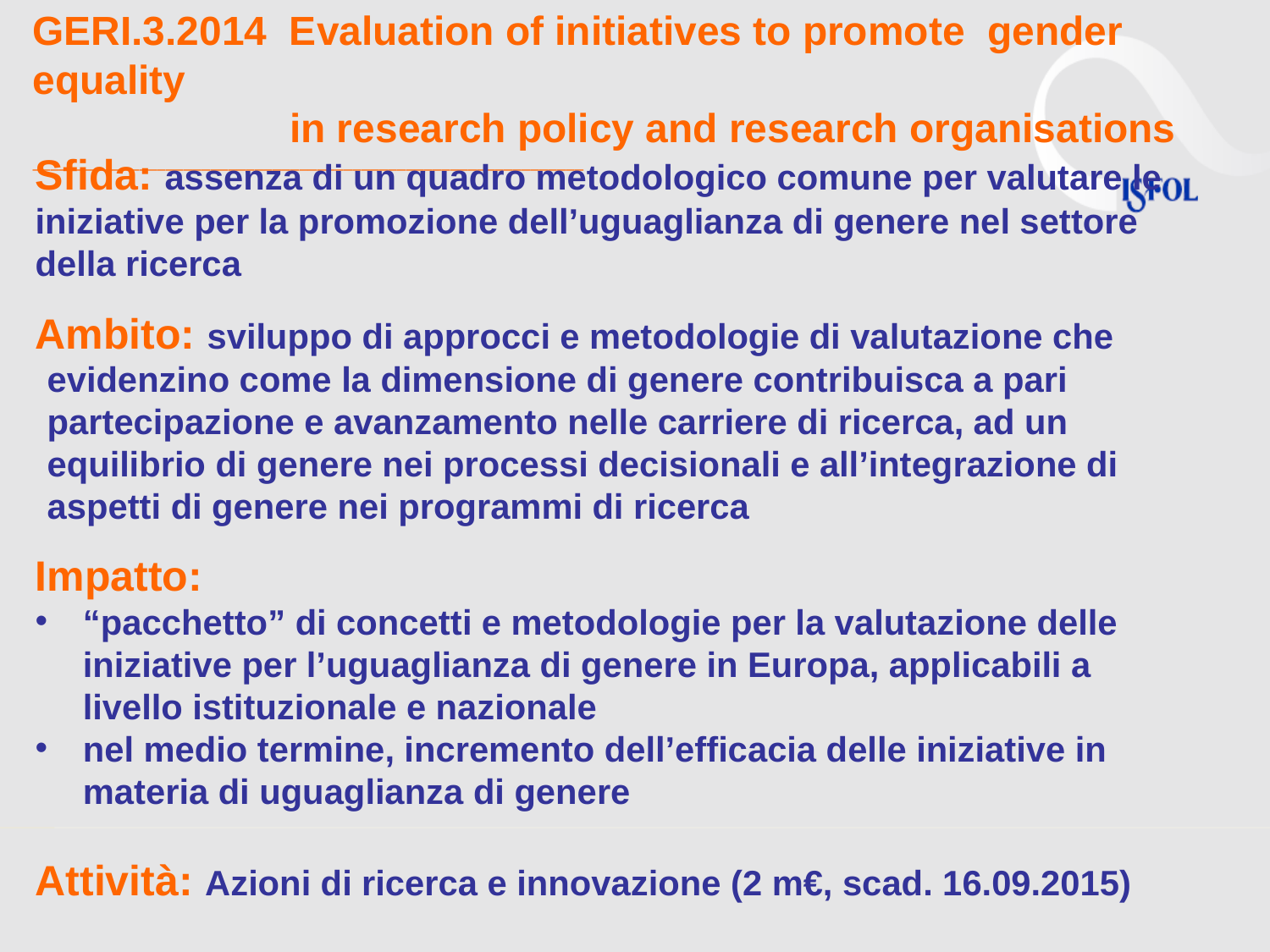

# GERI.3.2014  Evaluation of initiatives to promote  gender equality in research policy and research organisations ______________________________________________________________
Sfida: assenza di un quadro metodologico comune per valutare le iniziative per la promozione dell’uguaglianza di genere nel settore della ricerca

Ambito: sviluppo di approcci e metodologie di valutazione che evidenzino come la dimensione di genere contribuisca a pari partecipazione e avanzamento nelle carriere di ricerca, ad un equilibrio di genere nei processi decisionali e all’integrazione di aspetti di genere nei programmi di ricerca

Impatto:
“pacchetto” di concetti e metodologie per la valutazione delle iniziative per l’uguaglianza di genere in Europa, applicabili a livello istituzionale e nazionale
nel medio termine, incremento dell’efficacia delle iniziative in materia di uguaglianza di genere

Attività: Azioni di ricerca e innovazione (2 m€, scad. 16.09.2015)